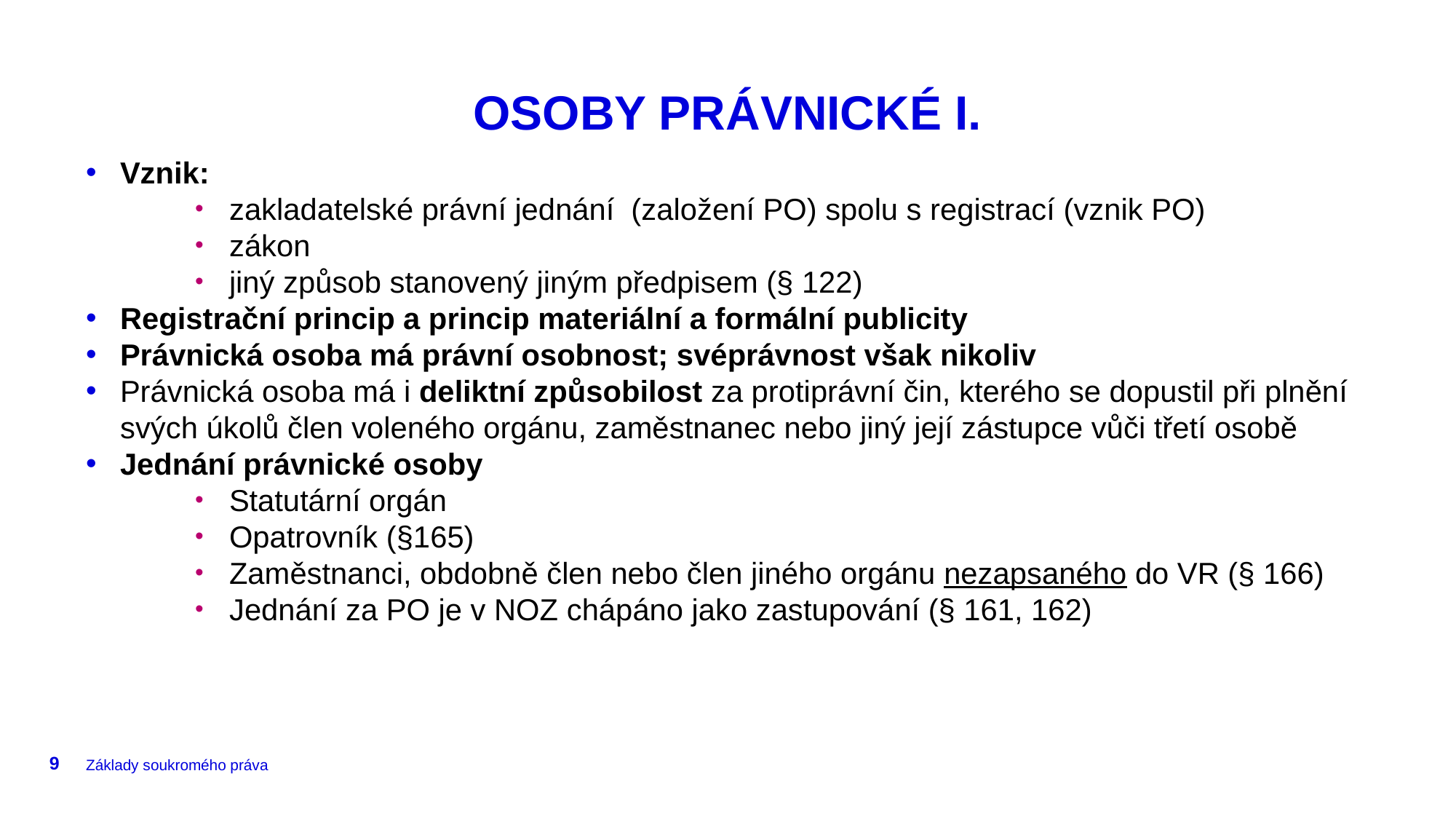

# OSOBY PRÁVNICKÉ I.
Vznik:
zakladatelské právní jednání  (založení PO) spolu s registrací (vznik PO)
zákon
jiný způsob stanovený jiným předpisem (§ 122)
Registrační princip a princip materiální a formální publicity
Právnická osoba má právní osobnost; svéprávnost však nikoliv
Právnická osoba má i deliktní způsobilost za protiprávní čin, kterého se dopustil při plnění svých úkolů člen voleného orgánu, zaměstnanec nebo jiný její zástupce vůči třetí osobě
Jednání právnické osoby
Statutární orgán
Opatrovník (§165)
Zaměstnanci, obdobně člen nebo člen jiného orgánu nezapsaného do VR (§ 166)
Jednání za PO je v NOZ chápáno jako zastupování (§ 161, 162)
9
Základy soukromého práva